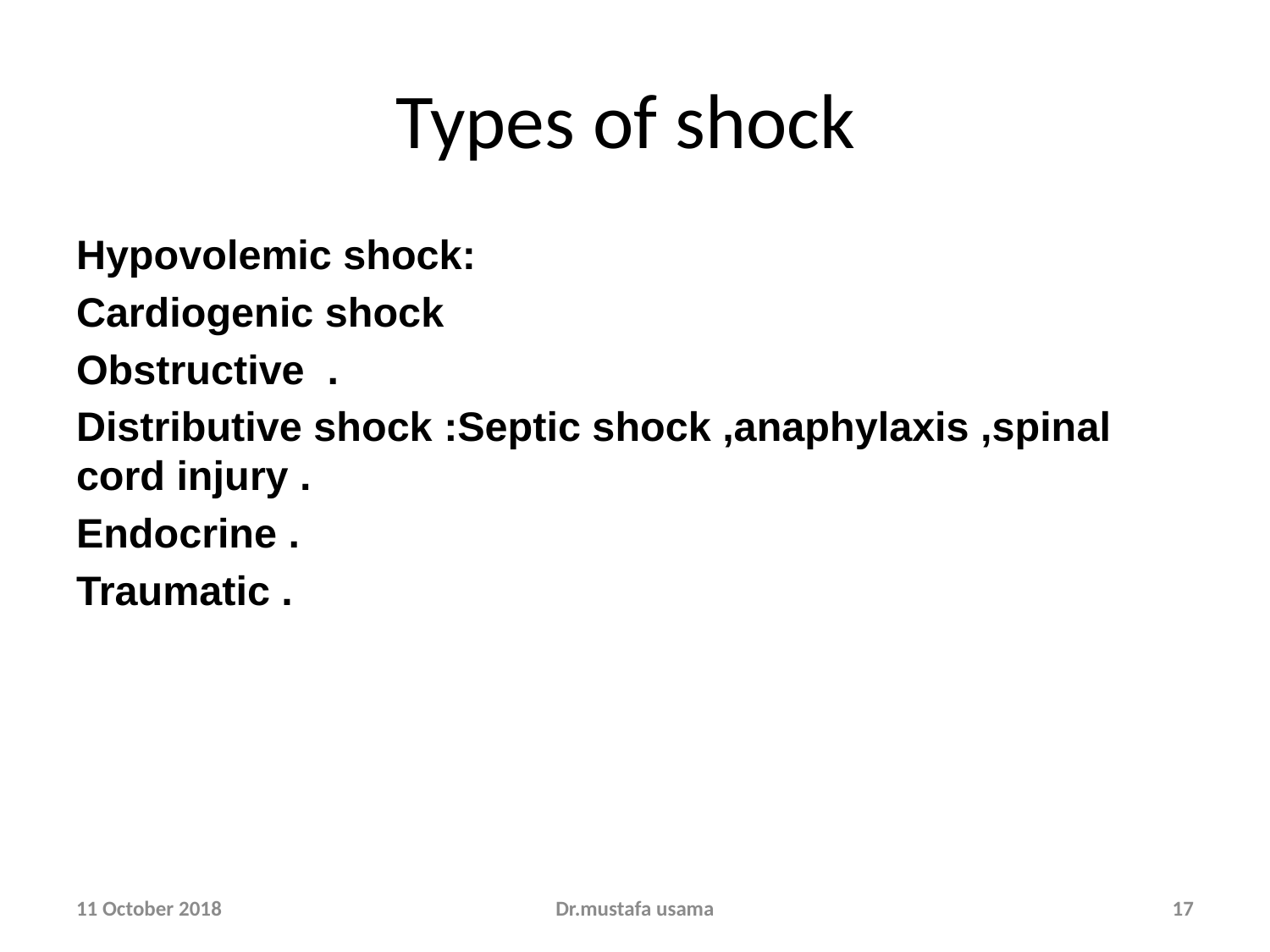

# Types of shock
Hypovolemic shock:
Cardiogenic shock
Obstructive  .
Distributive shock :Septic shock ,anaphylaxis ,spinal cord injury .
Endocrine .
Traumatic .

11 October 2018
Dr.mustafa usama
17